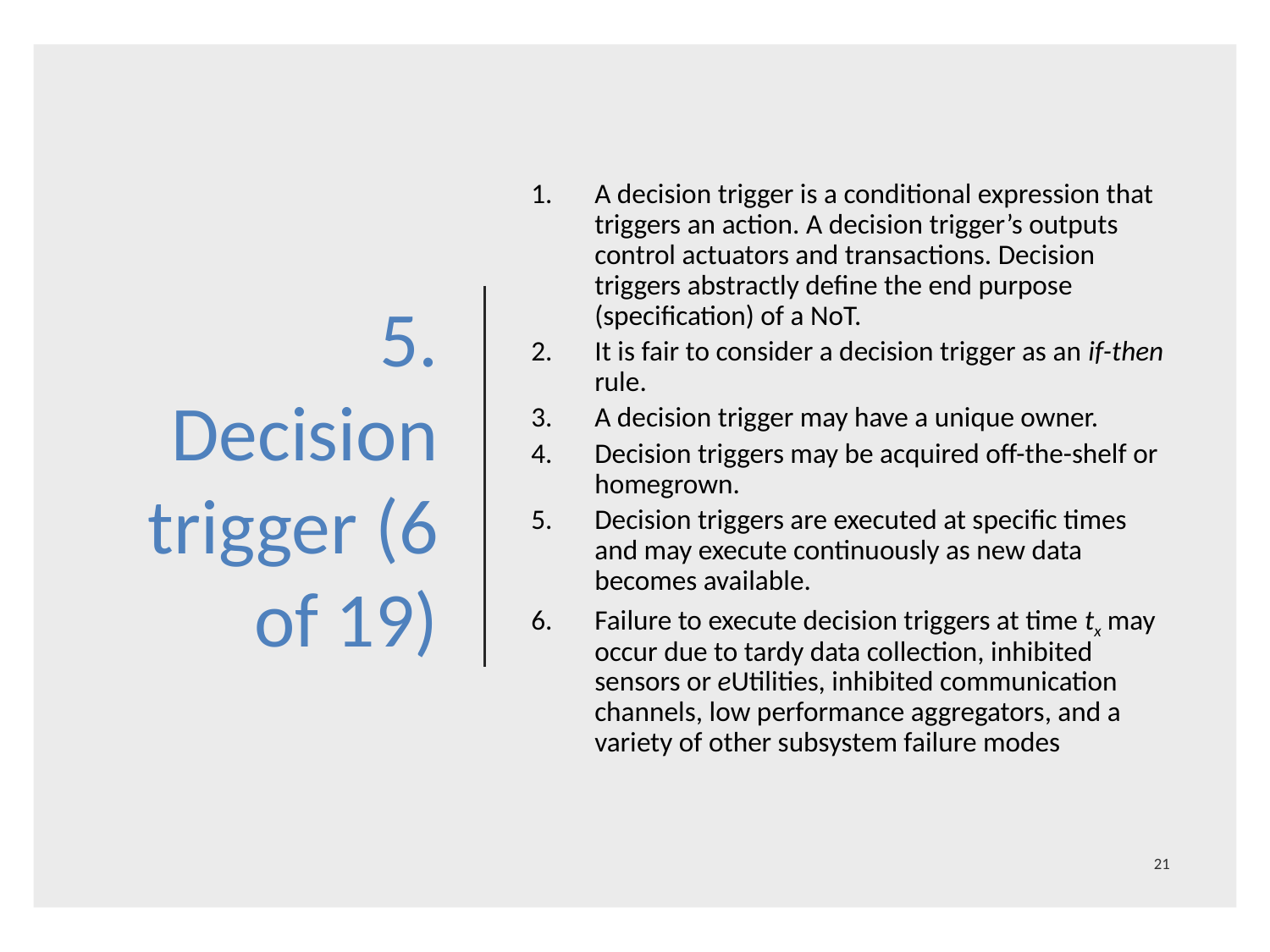

# 5. Decision trigger (6 of 19)

A decision trigger is a conditional expression that triggers an action. A decision trigger’s outputs control actuators and transactions. Decision triggers abstractly define the end purpose  (specification) of a NoT.
It is fair to consider a decision trigger as an if-then rule.
A decision trigger may have a unique owner.
Decision triggers may be acquired off-the-shelf or homegrown.
Decision triggers are executed at specific times and may execute continuously as new data becomes available.
Failure to execute decision triggers at time tx may occur due to tardy data collection, inhibited sensors or eUtilities, inhibited communication channels, low performance aggregators, and a variety of other subsystem failure modes

21